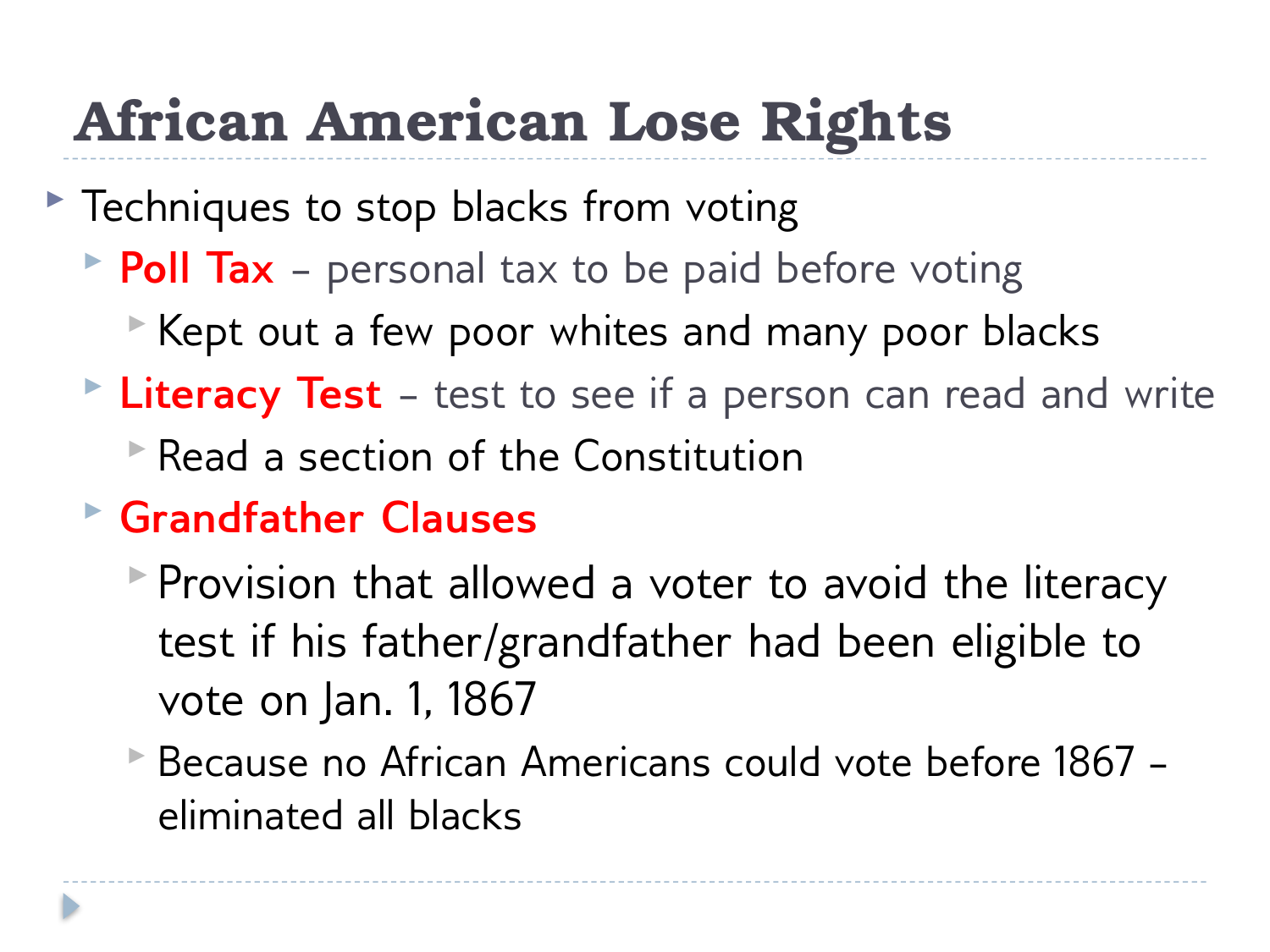

# African American Lose Rights
Techniques to stop blacks from voting
Poll Tax – personal tax to be paid before voting
Kept out a few poor whites and many poor blacks
Literacy Test – test to see if a person can read and write
Read a section of the Constitution
Grandfather Clauses
Provision that allowed a voter to avoid the literacy test if his father/grandfather had been eligible to vote on Jan. 1, 1867
Because no African Americans could vote before 1867 – eliminated all blacks